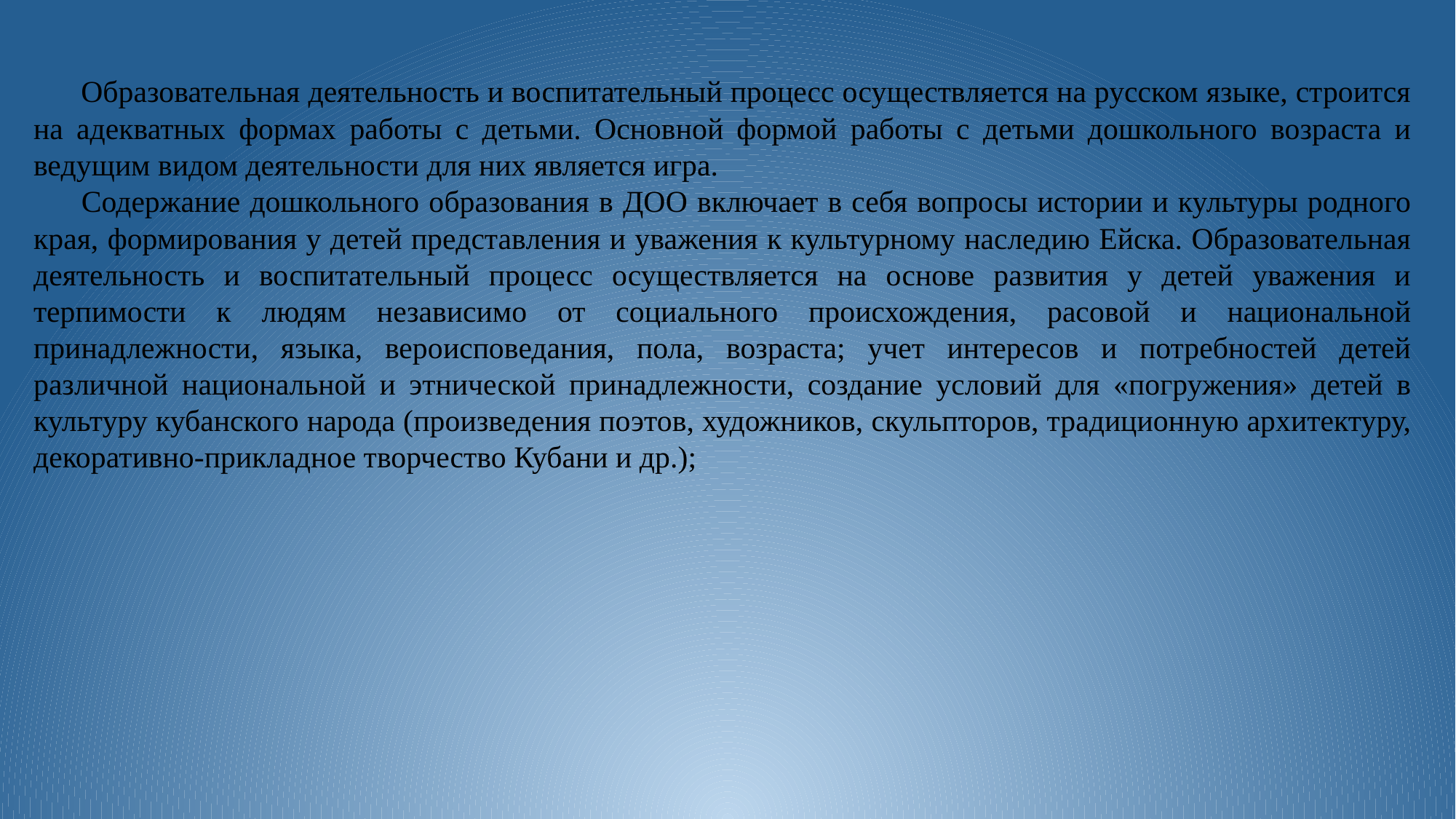

Образовательная деятельность и воспитательный процесс осуществляется на русском языке, строится на адекватных формах работы с детьми. Основной формой работы с детьми дошкольного возраста и ведущим видом деятельности для них является игра.
     Содержание дошкольного образования в ДОО включает в себя вопросы истории и культуры родного края, формирования у детей представления и уважения к культурному наследию Ейска. Образовательная деятельность и воспитательный процесс осуществляется на основе развития у детей уважения и терпимости к людям независимо от социального происхождения, расовой и национальной принадлежности, языка, вероисповедания, пола, возраста; учет интересов и потребностей детей различной национальной и этнической принадлежности, создание условий для «погружения» детей в культуру кубанского народа (произведения поэтов, художников, скульпторов, традиционную архитектуру, декоративно-прикладное творчество Кубани и др.);